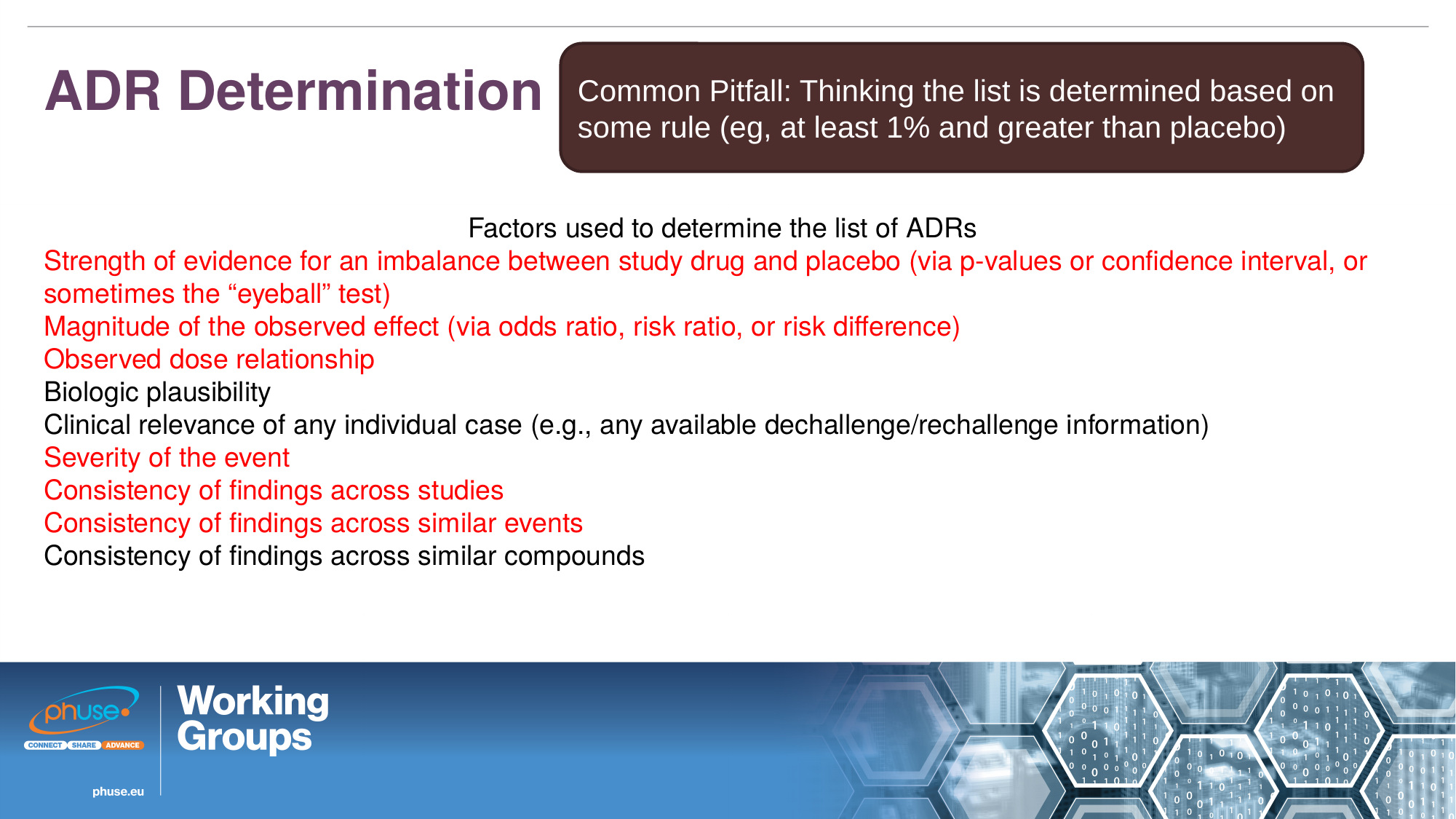

Common Pitfall: Thinking the list is determined based on some rule (eg, at least 1% and greater than placebo)
ADR Determination
Factors used to determine the list of ADRs
Strength of evidence for an imbalance between study drug and placebo (via p-values or confidence interval, or sometimes the “eyeball” test)
Magnitude of the observed effect (via odds ratio, risk ratio, or risk difference)
Observed dose relationship
Biologic plausibility
Clinical relevance of any individual case (e.g., any available dechallenge/rechallenge information)
Severity of the event
Consistency of findings across studies
Consistency of findings across similar events
Consistency of findings across similar compounds